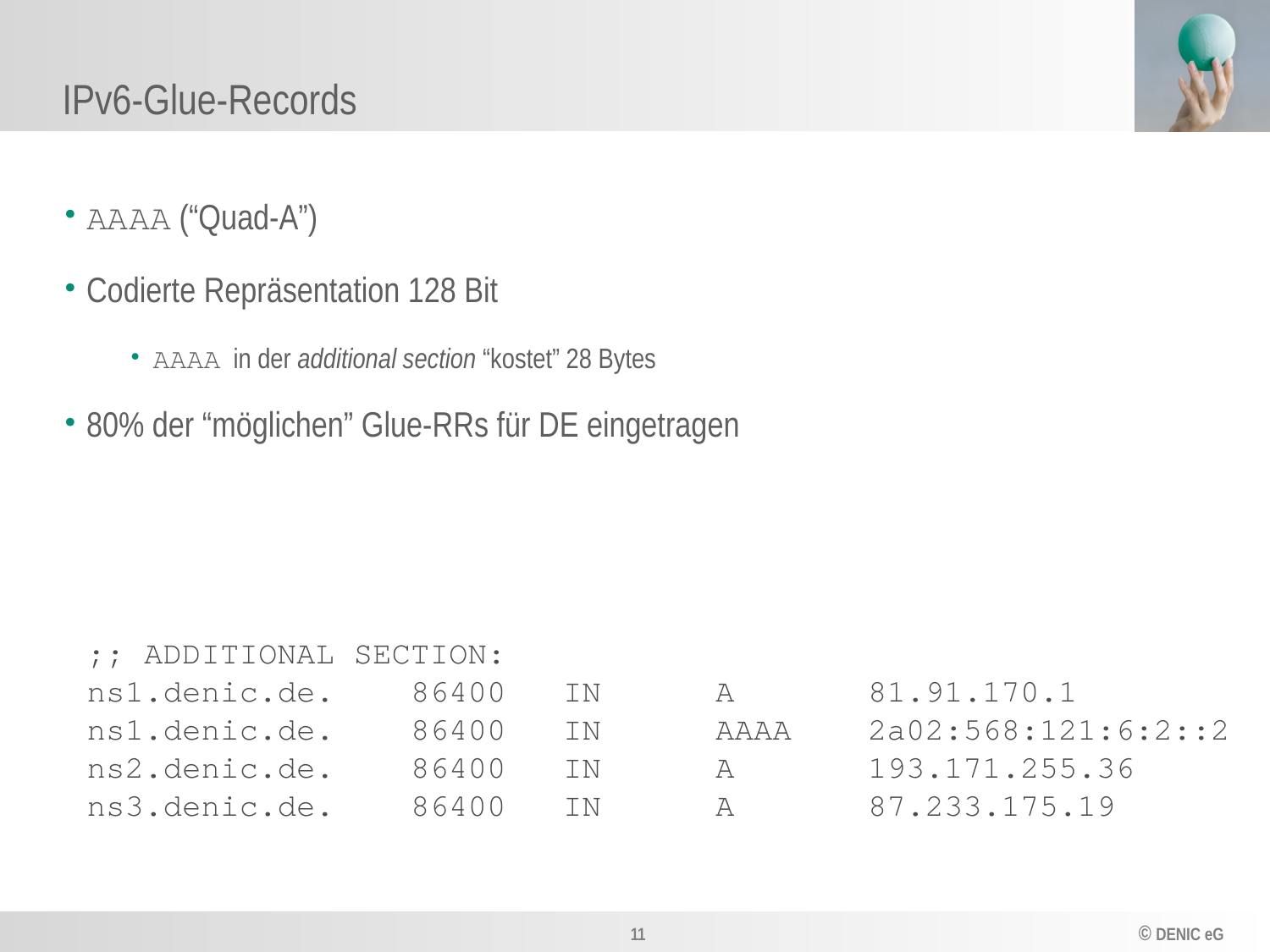

# IPv6-Glue-Records
AAAA (“Quad-A”)
Codierte Repräsentation 128 Bit
AAAA  in der additional section “kostet” 28 Bytes
80% der “möglichen” Glue-RRs für DE eingetragen

;; ADDITIONAL SECTION:
ns1.denic.de.    86400   IN      A       81.91.170.1
ns1.denic.de.    86400   IN      AAAA    2a02:568:121:6:2::2
ns2.denic.de.    86400   IN      A       193.171.255.36
ns3.denic.de.    86400   IN      A       87.233.175.19
11				© DENIC eG